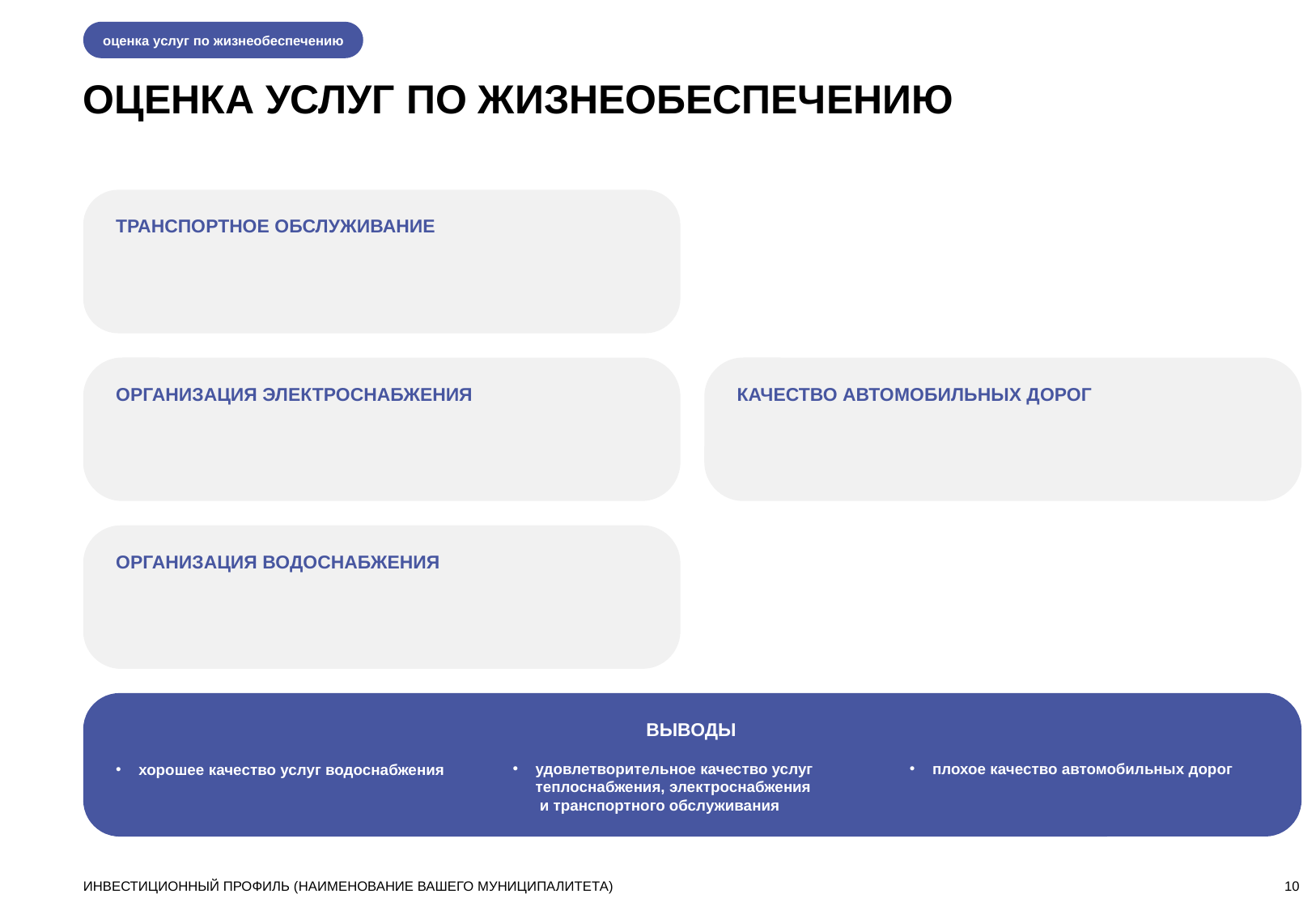

оценка услуг по жизнеобеспечению
ОЦЕНКА УСЛУГ ПО ЖИЗНЕОБЕСПЕЧЕНИЮ

ТРАНСПОРТНОЕ ОБСЛУЖИВАНИЕ

ОРГАНИЗАЦИЯ ЭЛЕКТРОСНАБЖЕНИЯ
КАЧЕСТВО АВТОМОБИЛЬНЫХ ДОРОГ

ОРГАНИЗАЦИЯ ВОДОСНАБЖЕНИЯ

ВЫВОДЫ
плохое качество автомобильных дорог
удовлетворительное качество услуг теплоснабжения, электроснабжения                 и транспортного обслуживания
хорошее качество услуг водоснабжения
ИНВЕСТИЦИОННЫЙ ПРОФИЛЬ (НАИМЕНОВАНИЕ ВАШЕГО МУНИЦИПАЛИТЕТА)
10